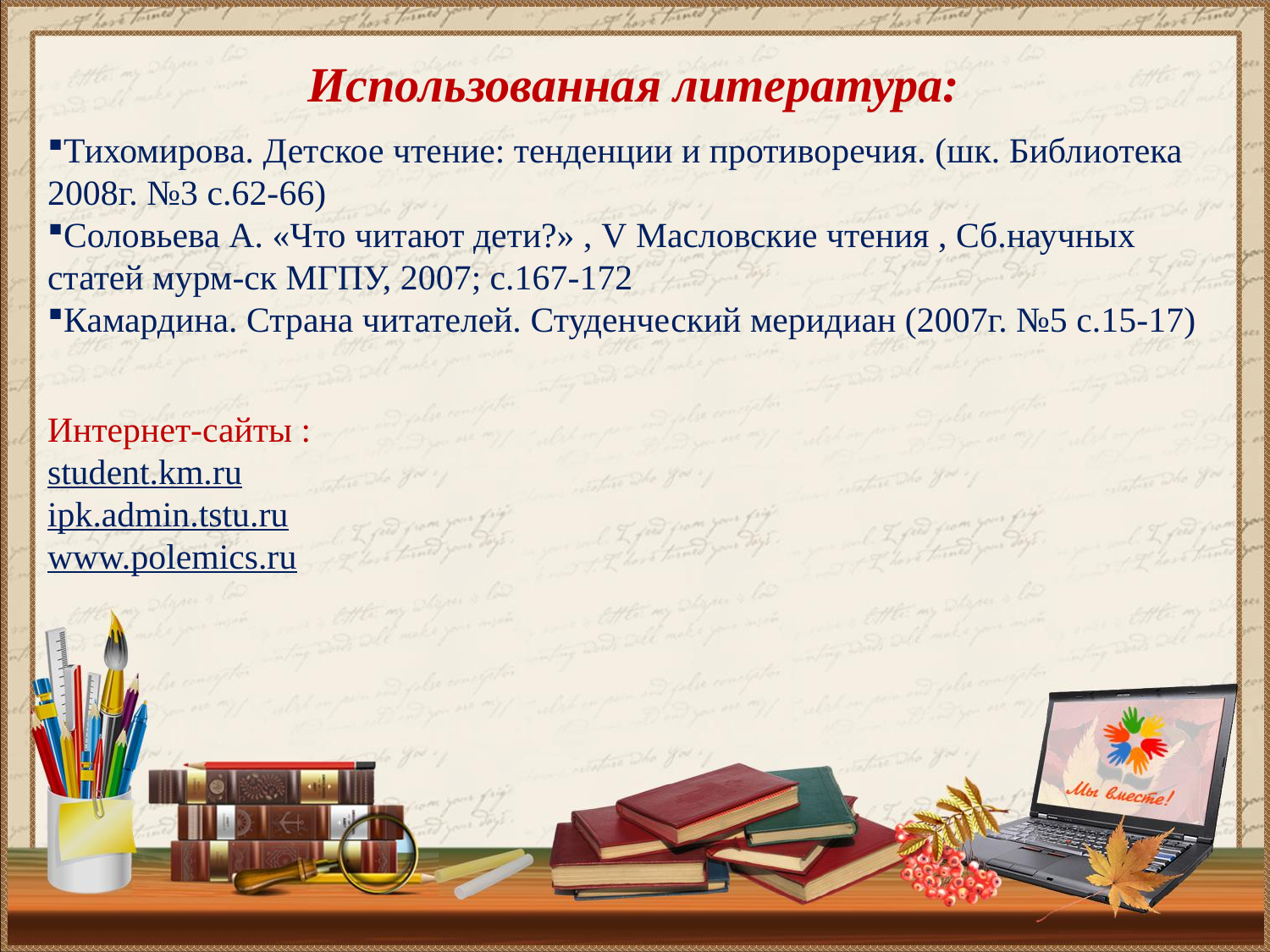

Использованная литература:
Тихомирова. Детское чтение: тенденции и противоречия. (шк. Библиотека 2008г. №3 с.62-66)
Соловьева А. «Что читают дети?» , V Масловские чтения , Сб.научных статей мурм-ск МГПУ, 2007; с.167-172
Камардина. Страна читателей. Студенческий меридиан (2007г. №5 с.15-17)

Интернет-сайты :
student.km.ru
ipk.admin.tstu.ru
www.polemics.ru